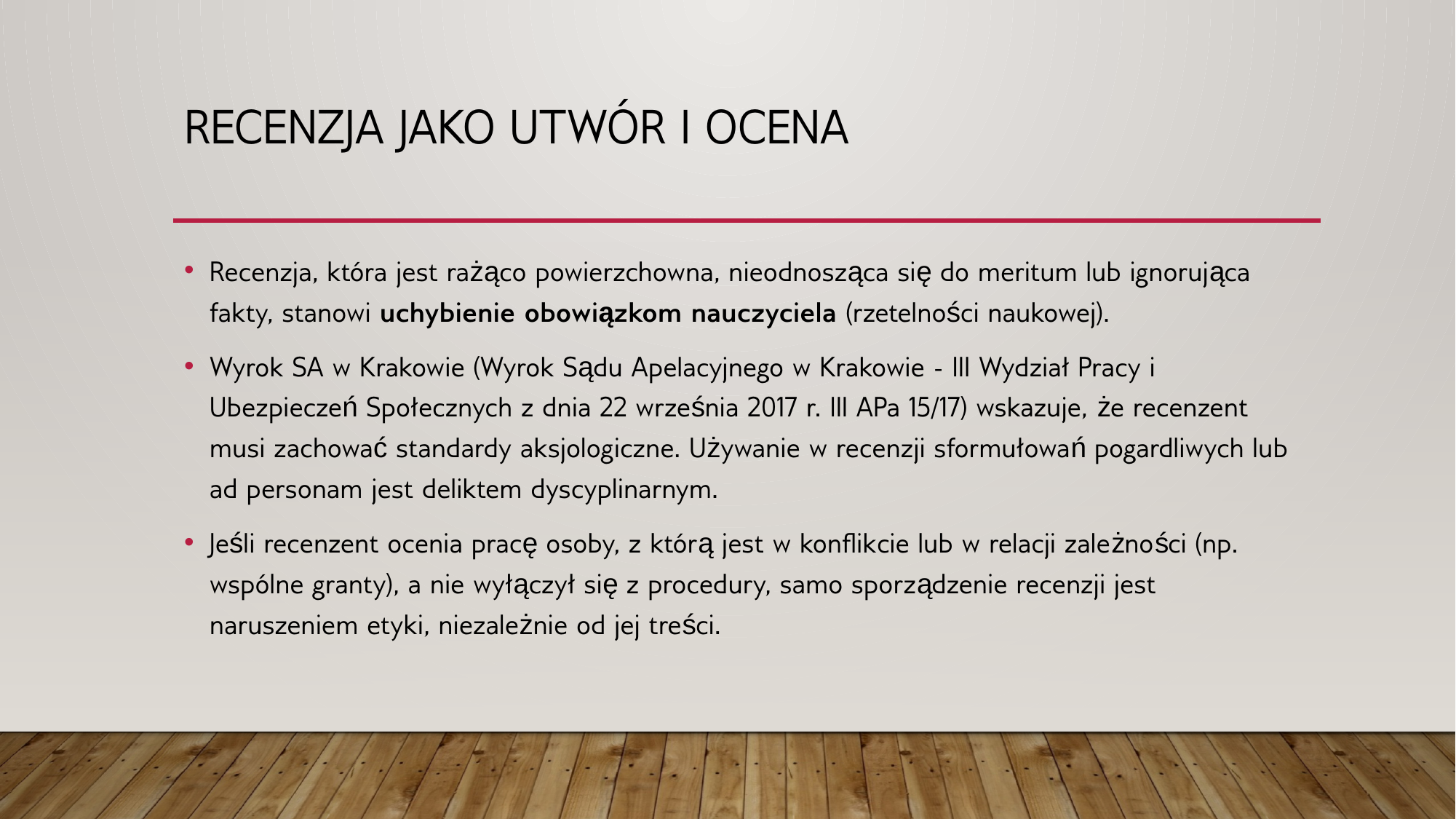

# Recenzja jako utwór i ocena
Recenzja, która jest rażąco powierzchowna, nieodnosząca się do meritum lub ignorująca fakty, stanowi uchybienie obowiązkom nauczyciela (rzetelności naukowej).
Wyrok SA w Krakowie (Wyrok Sądu Apelacyjnego w Krakowie - III Wydział Pracy i Ubezpieczeń Społecznych z dnia 22 września 2017 r. III APa 15/17) wskazuje, że recenzent musi zachować standardy aksjologiczne. Używanie w recenzji sformułowań pogardliwych lub ad personam jest deliktem dyscyplinarnym.
Jeśli recenzent ocenia pracę osoby, z którą jest w konflikcie lub w relacji zależności (np. wspólne granty), a nie wyłączył się z procedury, samo sporządzenie recenzji jest naruszeniem etyki, niezależnie od jej treści.